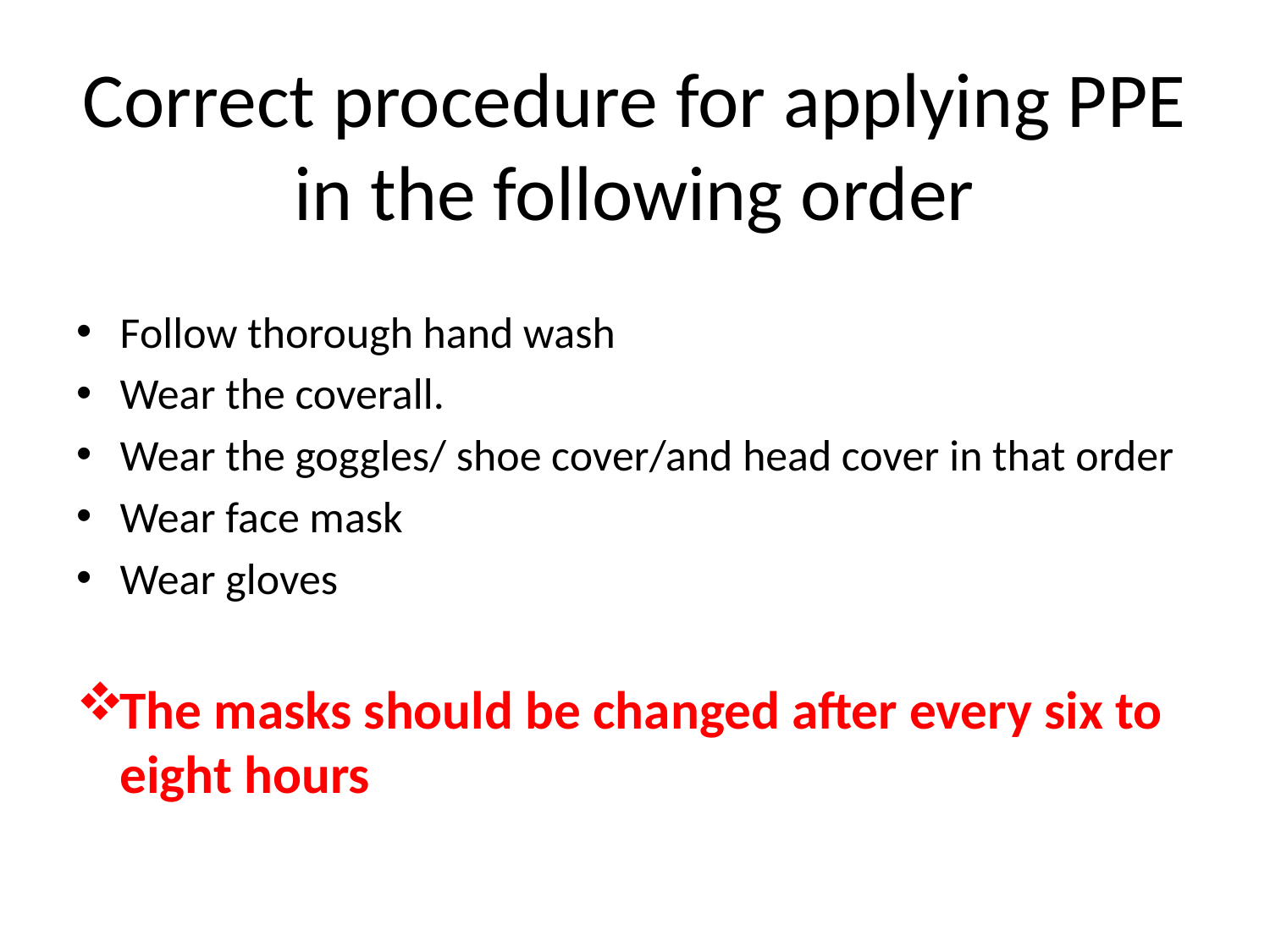

# Correct procedure for applying PPE in the following order
Follow thorough hand wash
Wear the coverall.
Wear the goggles/ shoe cover/and head cover in that order
Wear face mask
Wear gloves

The masks should be changed after every six to eight hours